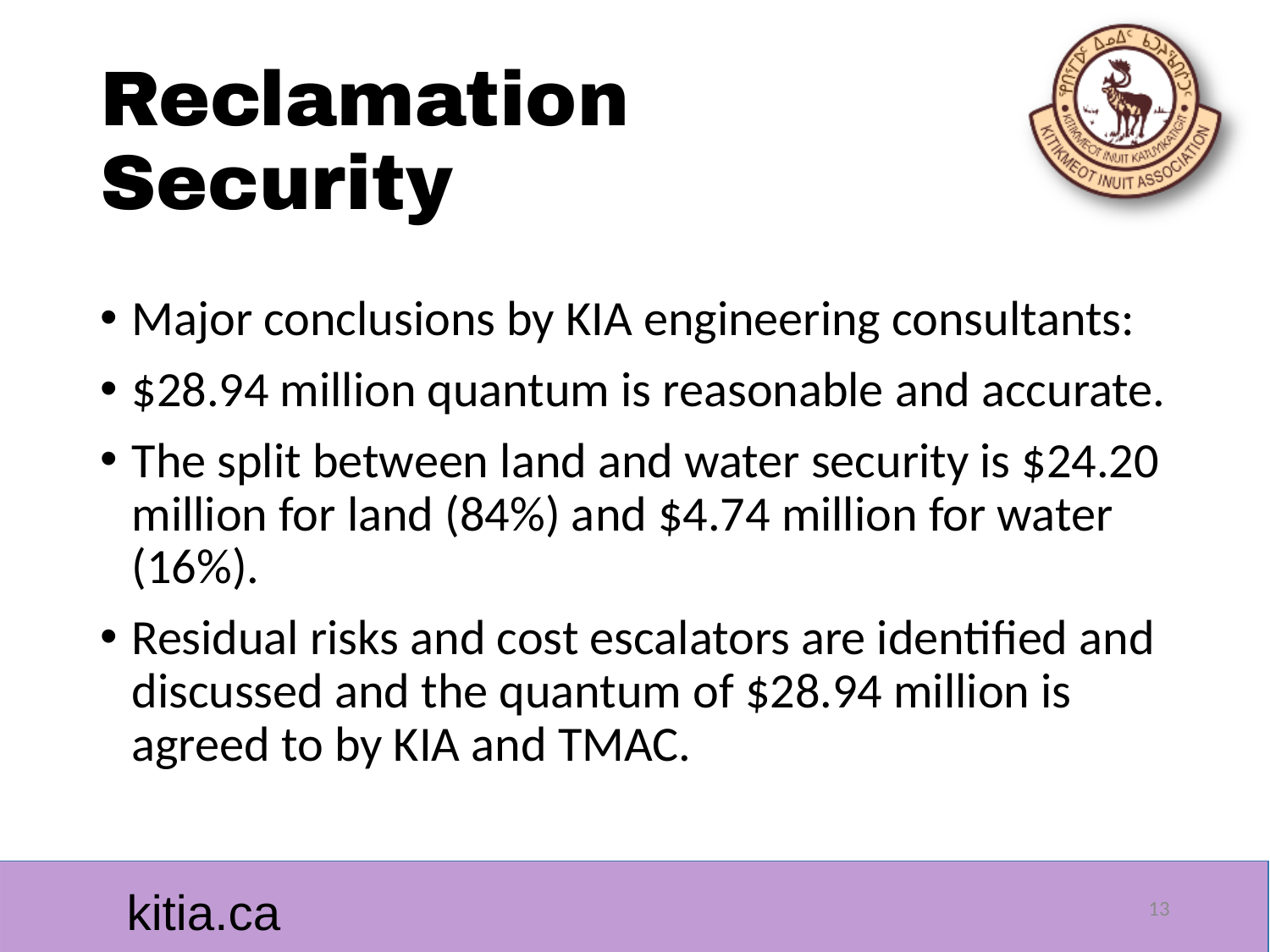

# Reclamation Security

Major conclusions by KIA engineering consultants:
$28.94 million quantum is reasonable and accurate.
The split between land and water security is $24.20 million for land (84%) and $4.74 million for water (16%).
Residual risks and cost escalators are identified and discussed and the quantum of $28.94 million is agreed to by KIA and TMAC.
13